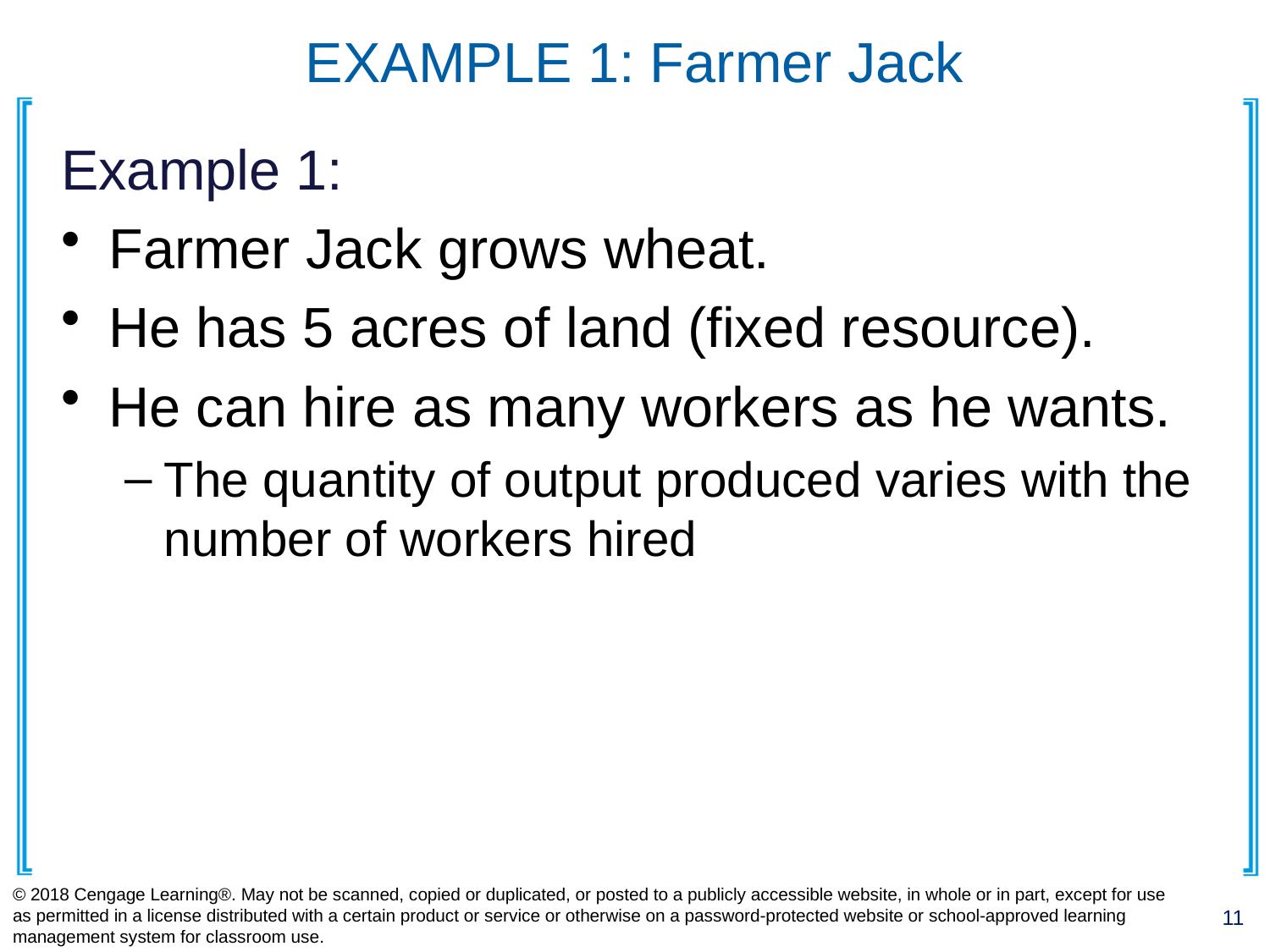

# EXAMPLE 1: Farmer Jack
Example 1:
Farmer Jack grows wheat.
He has 5 acres of land (fixed resource).
He can hire as many workers as he wants.
The quantity of output produced varies with the number of workers hired

© 2018 Cengage Learning®. May not be scanned, copied or duplicated, or posted to a publicly accessible website, in whole or in part, except for use as permitted in a license distributed with a certain product or service or otherwise on a password-protected website or school-approved learning management system for classroom use.
11